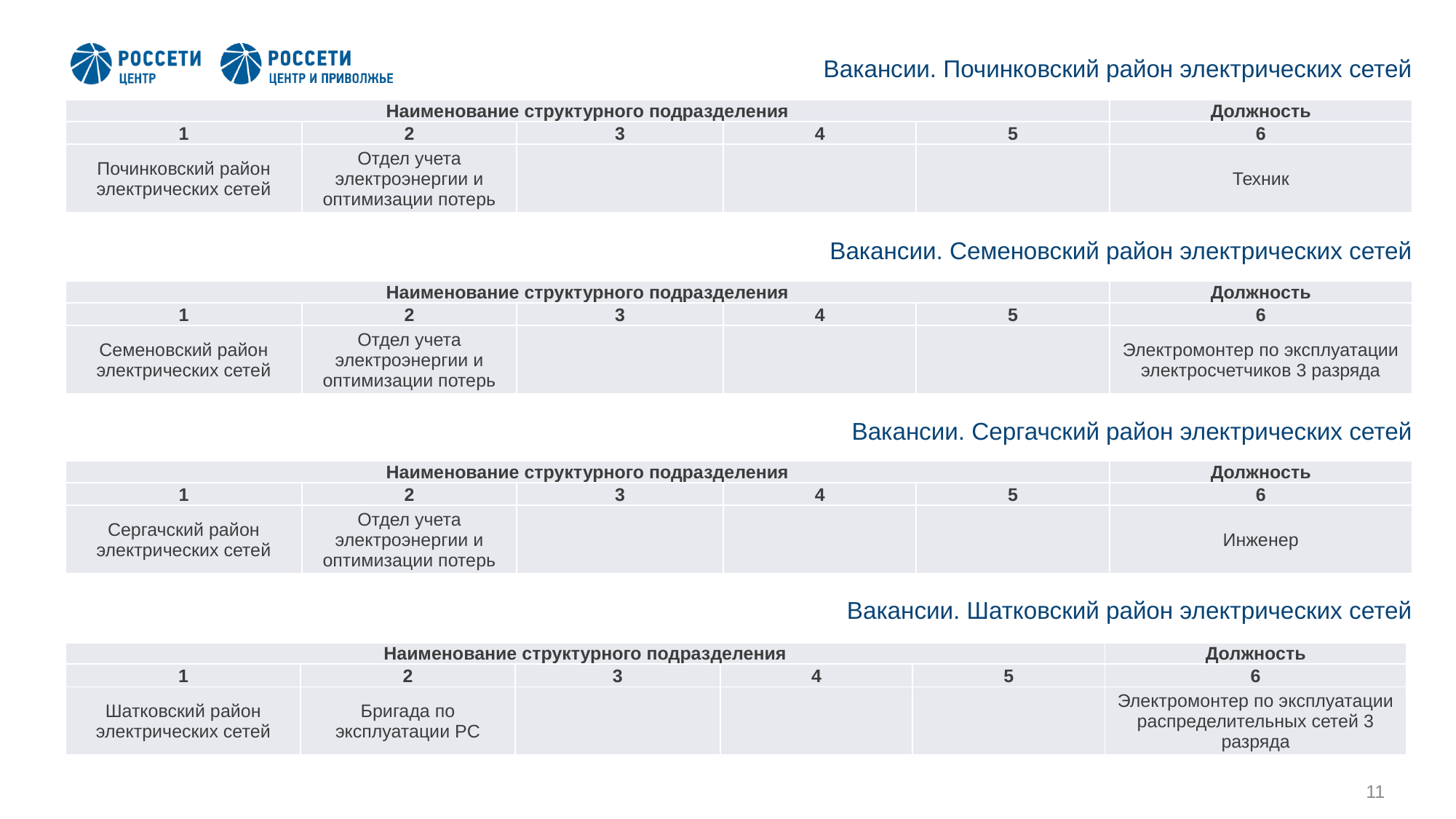

Вакансии. Починковский район электрических сетей
| Наименование структурного подразделения |  |  |  |  | Должность |
| --- | --- | --- | --- | --- | --- |
| 1 | 2 | 3 | 4 | 5 | 6 |
| Починковский район электрических сетей | Отдел учета электроэнергии и оптимизации потерь |  |  |  | Техник |
Вакансии. Семеновский район электрических сетей
| Наименование структурного подразделения |  |  |  |  | Должность |
| --- | --- | --- | --- | --- | --- |
| 1 | 2 | 3 | 4 | 5 | 6 |
| Семеновский район электрических сетей | Отдел учета электроэнергии и оптимизации потерь |  |  |  | Электромонтер по эксплуатации электросчетчиков 3 разряда |
Вакансии. Сергачский район электрических сетей
| Наименование структурного подразделения |  |  |  |  | Должность |
| --- | --- | --- | --- | --- | --- |
| 1 | 2 | 3 | 4 | 5 | 6 |
| Сергачский район электрических сетей | Отдел учета электроэнергии и оптимизации потерь |  |  |  | Инженер |
Вакансии. Шатковский район электрических сетей
| Наименование структурного подразделения |  |  |  |  | Должность |
| --- | --- | --- | --- | --- | --- |
| 1 | 2 | 3 | 4 | 5 | 6 |
| Шатковский район электрических сетей | Бригада по эксплуатации РС |  |  |  | Электромонтер по эксплуатации распределительных сетей 3 разряда |